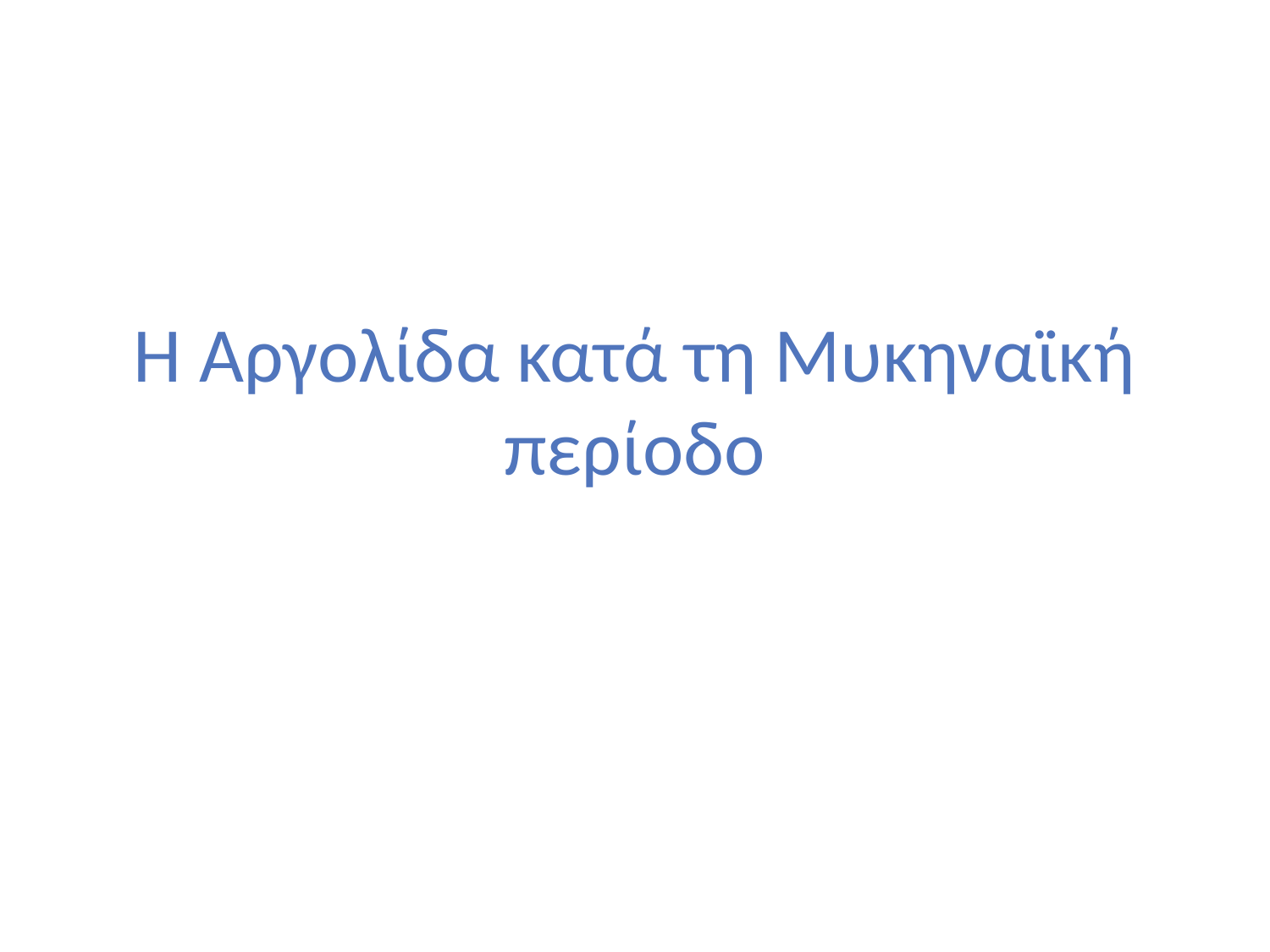

# Η Αργολίδα κατά τη Μυκηναϊκή περίοδο